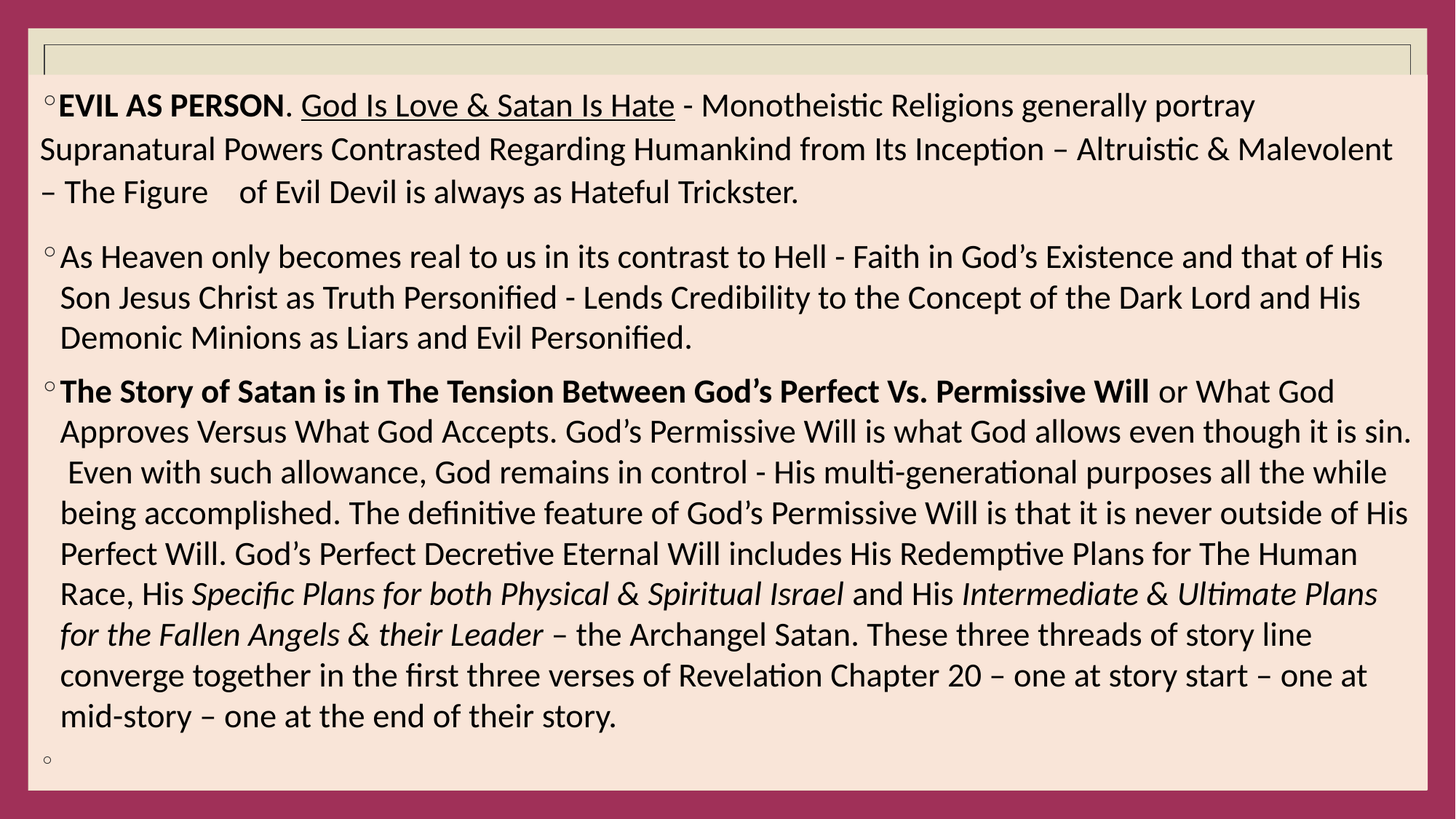

#
EVIL AS PERSON. God Is Love & Satan Is Hate - Monotheistic Religions generally portray Supranatural Powers Contrasted Regarding Humankind from Its Inception – Altruistic & Malevolent – The Figure    of Evil Devil is always as Hateful Trickster.
As Heaven only becomes real to us in its contrast to Hell - Faith in God’s Existence and that of His Son Jesus Christ as Truth Personified - Lends Credibility to the Concept of the Dark Lord and His Demonic Minions as Liars and Evil Personified.
The Story of Satan is in The Tension Between God’s Perfect Vs. Permissive Will or What God Approves Versus What God Accepts. God’s Permissive Will is what God allows even though it is sin.  Even with such allowance, God remains in control - His multi-generational purposes all the while being accomplished. The definitive feature of God’s Permissive Will is that it is never outside of His Perfect Will. God’s Perfect Decretive Eternal Will includes His Redemptive Plans for The Human Race, His Specific Plans for both Physical & Spiritual Israel and His Intermediate & Ultimate Plans for the Fallen Angels & their Leader – the Archangel Satan. These three threads of story line converge together in the first three verses of Revelation Chapter 20 – one at story start – one at mid-story – one at the end of their story.